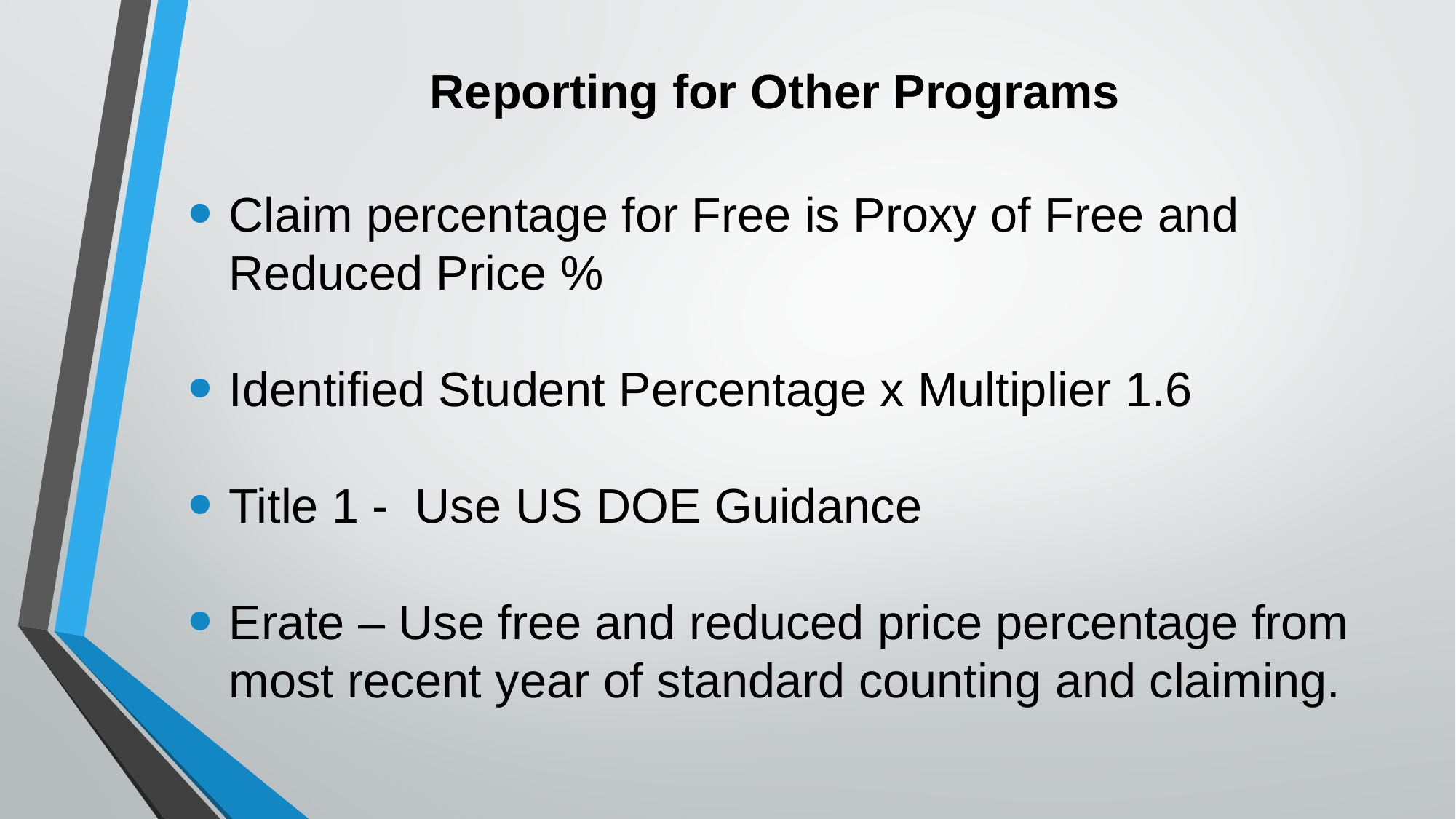

# Reporting for Other Programs
Claim percentage for Free is Proxy of Free and Reduced Price %

Identified Student Percentage x Multiplier 1.6

Title 1 -  Use US DOE Guidance

Erate – Use free and reduced price percentage from most recent year of standard counting and claiming.